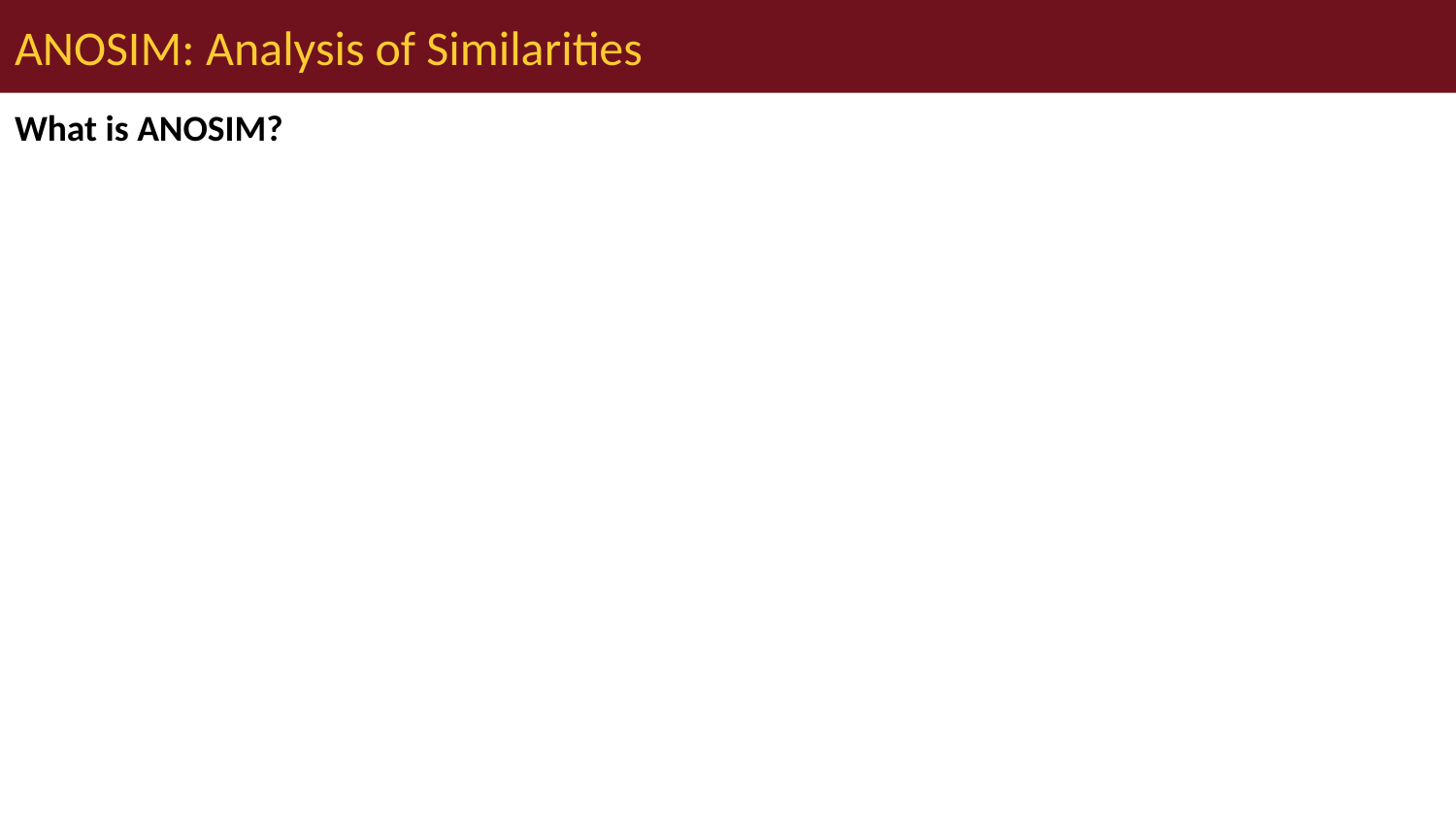

# ANOSIM: Analysis of Similarities
What is ANOSIM?